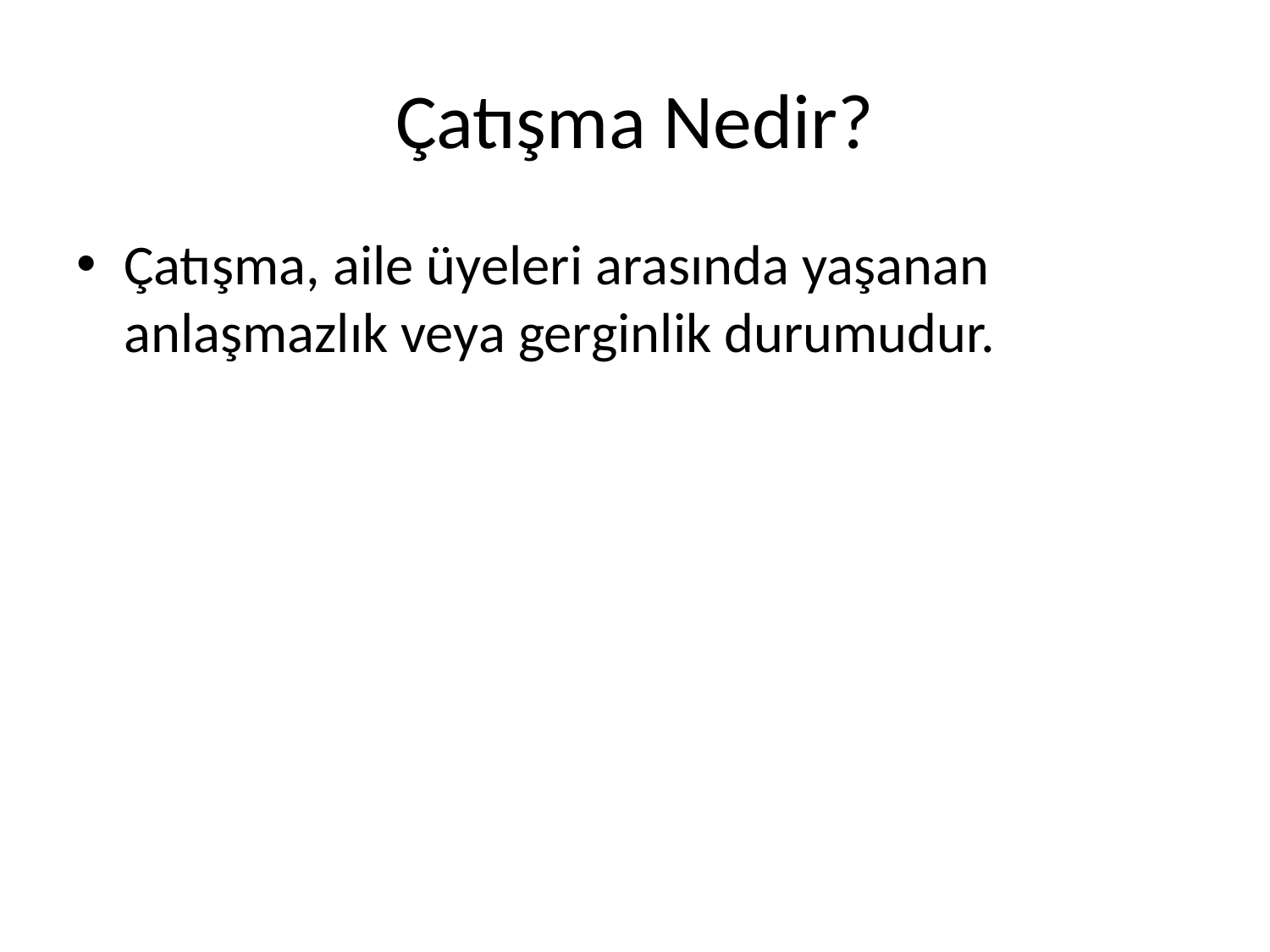

# Çatışma Nedir?
Çatışma, aile üyeleri arasında yaşanan anlaşmazlık veya gerginlik durumudur.